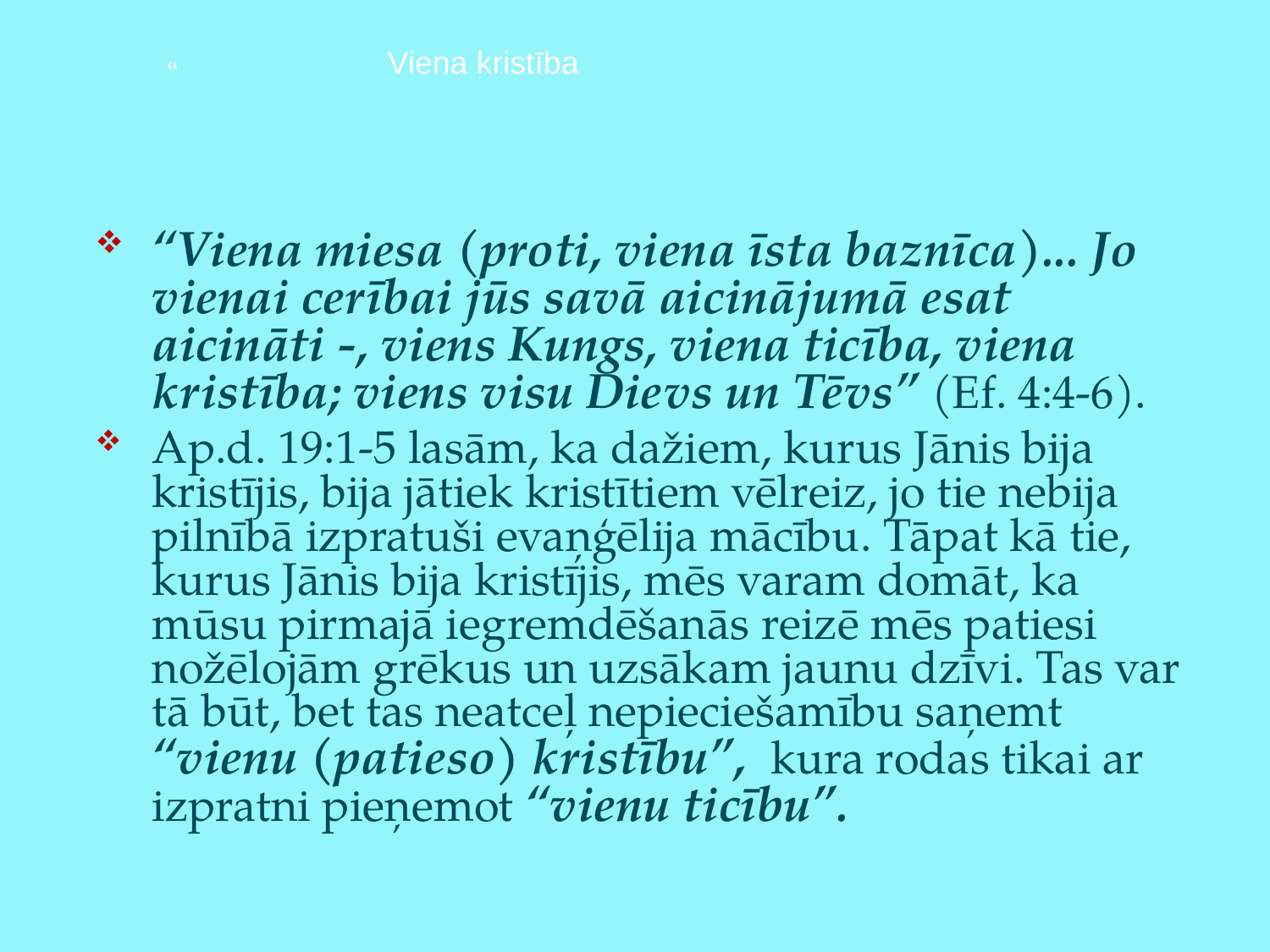

Viena kristība
“
“Viena miesa (proti, viena īsta baznīca)... Jo vienai cerībai jūs savā aicinājumā esat aicināti -, viens Kungs, viena ticība, viena kristība; viens visu Dievs un Tēvs” (Ef. 4:4-6).
Ap.d. 19:1-5 lasām, ka dažiem, kurus Jānis bija kristījis, bija jātiek kristītiem vēlreiz, jo tie nebija pilnībā izpratuši evaņģēlija mācību. Tāpat kā tie, kurus Jānis bija kristījis, mēs varam domāt, ka mūsu pirmajā iegremdēšanās reizē mēs patiesi nožēlojām grēkus un uzsākam jaunu dzīvi. Tas var tā būt, bet tas neatceļ nepieciešamību saņemt “vienu (patieso) kristību”,  kura rodas tikai ar izpratni pieņemot “vienu ticību”.